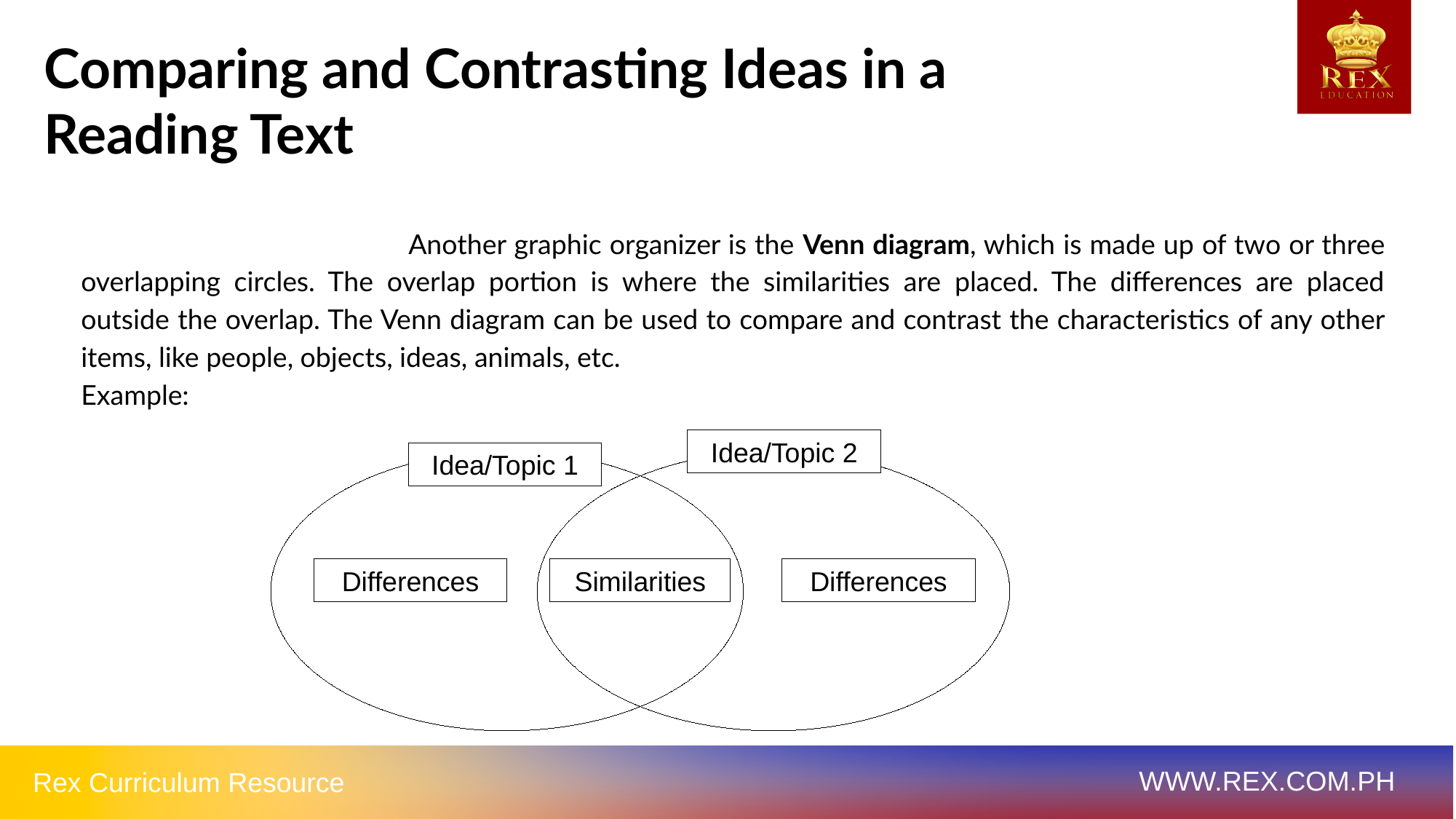

Comparing and Contrasting Ideas in a
Reading Text
			Another graphic organizer is the Venn diagram, which is made up of two or three overlapping circles. The overlap portion is where the similarities are placed. The differences are placed outside the overlap. The Venn diagram can be used to compare and contrast the characteristics of any other items, like people, objects, ideas, animals, etc.
Example:
Idea/Topic 2
Idea/Topic 1

Differences
Similarities
Differences